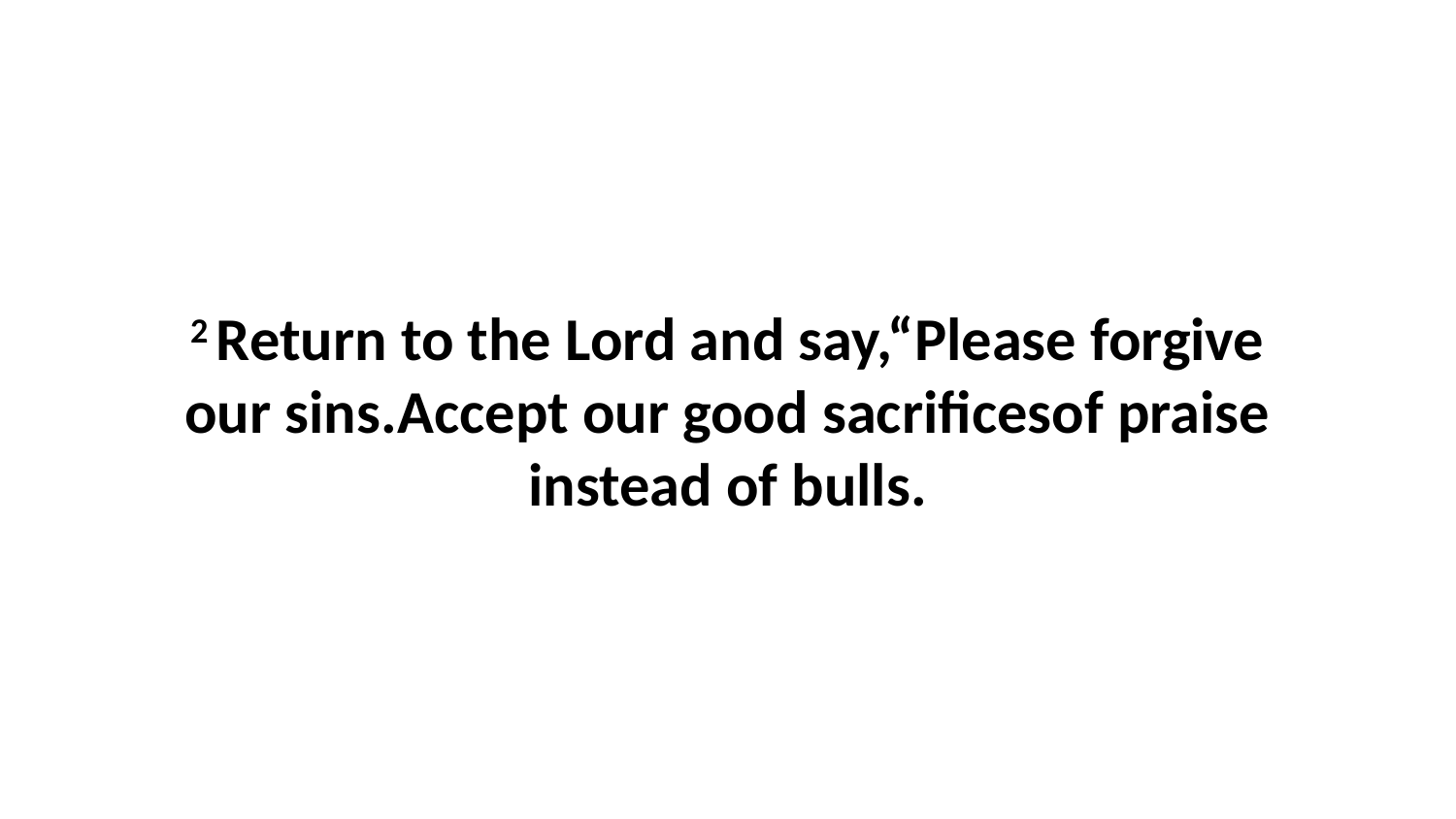

2 Return to the Lord and say,“Please forgive our sins.Accept our good sacrificesof praise instead of bulls.